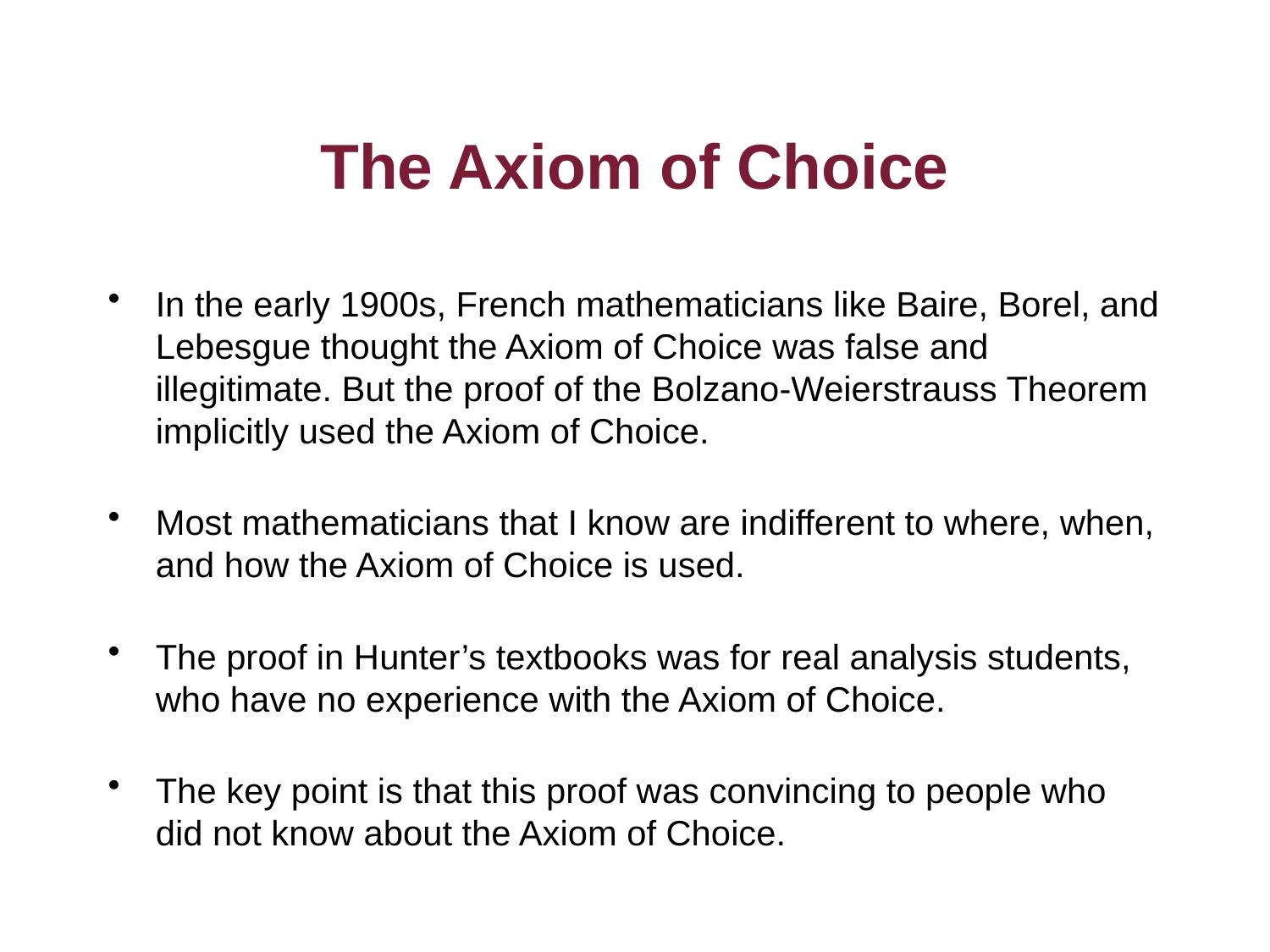

# The Axiom of Choice
In the early 1900s, French mathematicians like Baire, Borel, and Lebesgue thought the Axiom of Choice was false and illegitimate. But the proof of the Bolzano-Weierstrauss Theorem implicitly used the Axiom of Choice.
Most mathematicians that I know are indifferent to where, when, and how the Axiom of Choice is used.
The proof in Hunter’s textbooks was for real analysis students, who have no experience with the Axiom of Choice.
The key point is that this proof was convincing to people who did not know about the Axiom of Choice.